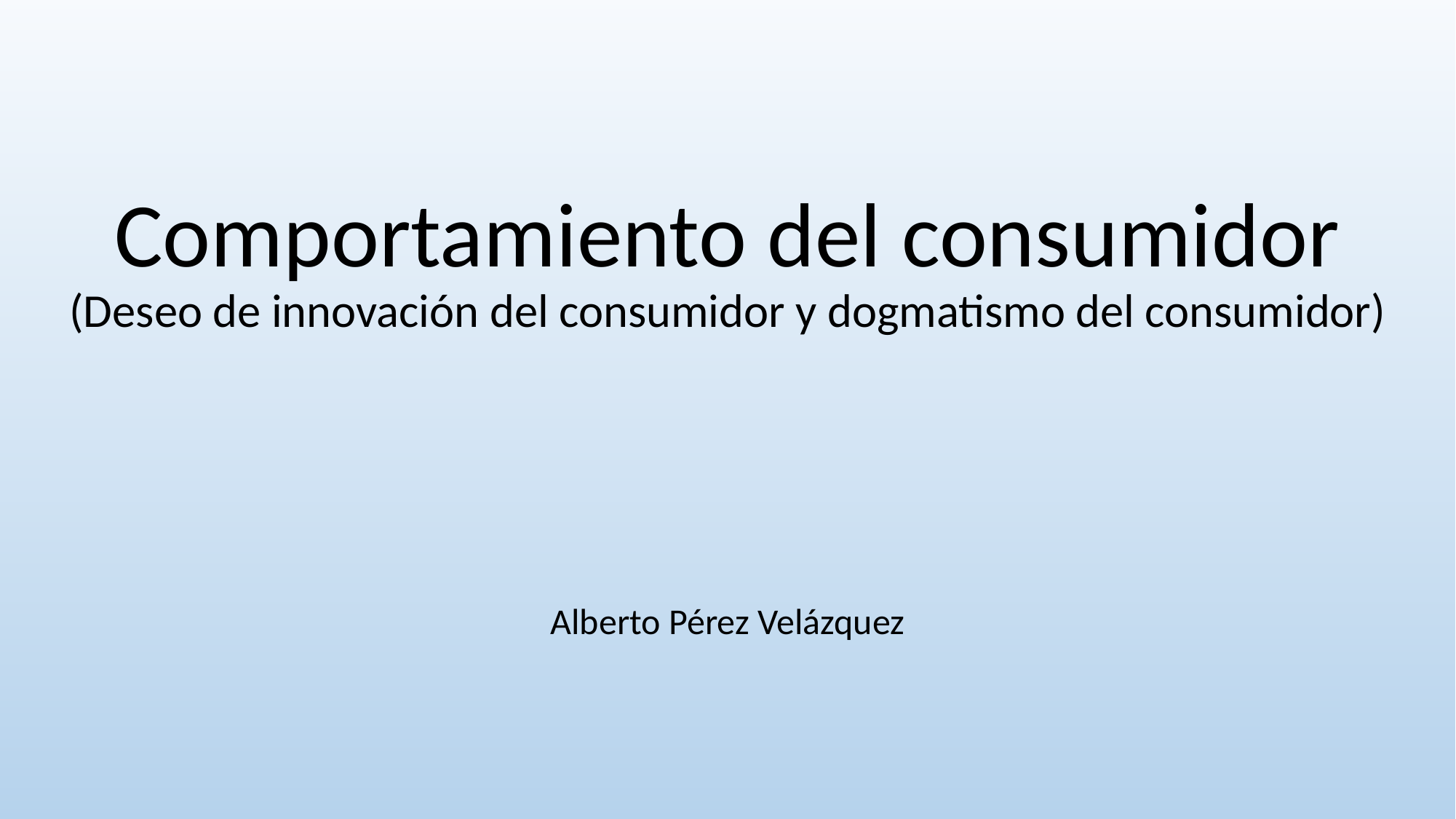

# Comportamiento del consumidor (Deseo de innovación del consumidor y dogmatismo del consumidor)
Alberto Pérez Velázquez